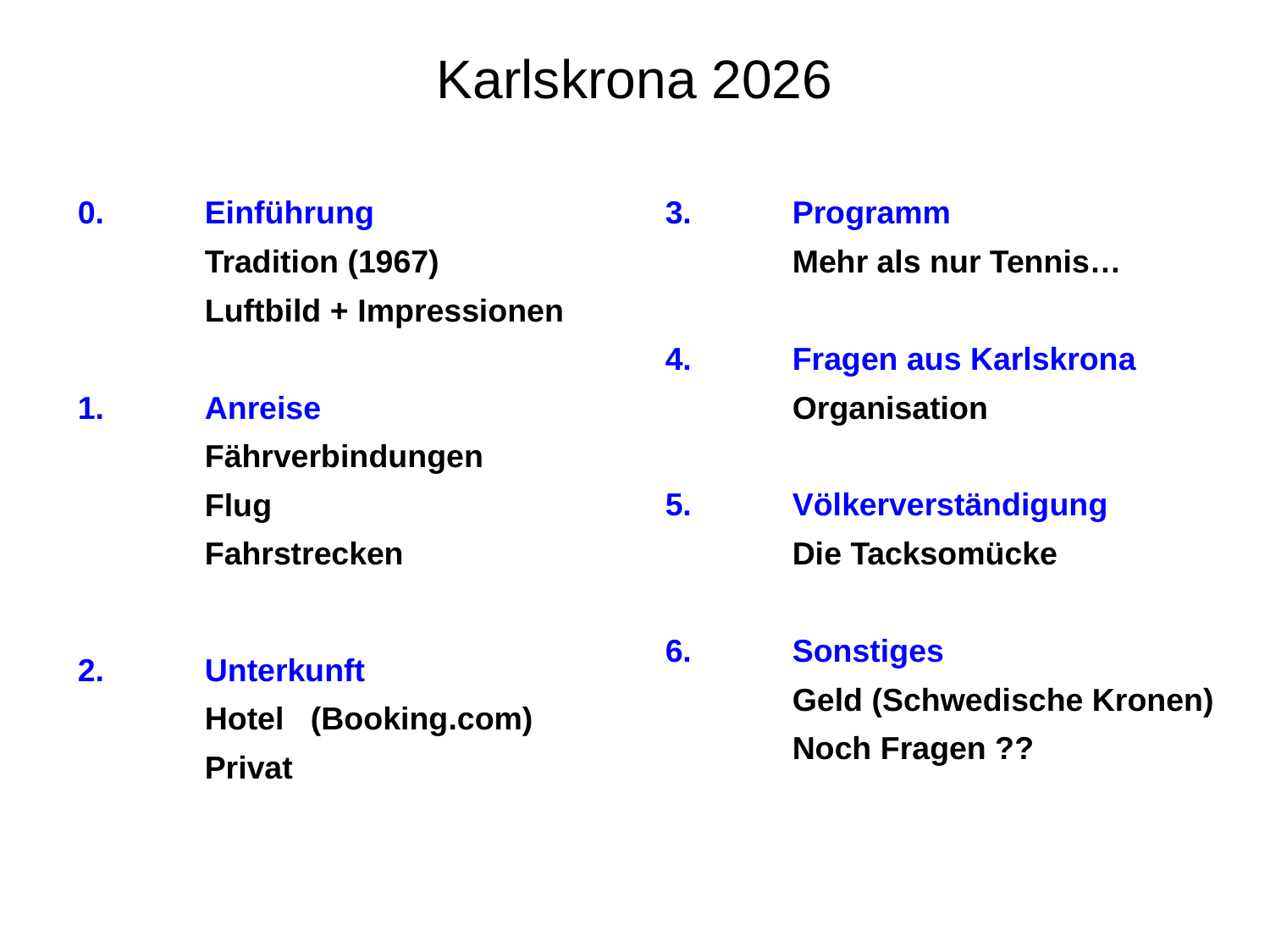

# Karlskrona 2026
0.	Einführung
	Tradition (1967)
	Luftbild + Impressionen

1.	Anreise
	Fährverbindungen
	Flug
	Fahrstrecken

2.	Unterkunft
	Hotel   (Booking.com)
	Privat

3.	Programm
	Mehr als nur Tennis…

4.	Fragen aus Karlskrona
	Organisation

5.	Völkerverständigung
	Die Tacksomücke

6.	Sonstiges
	Geld (Schwedische Kronen)
	Noch Fragen ??